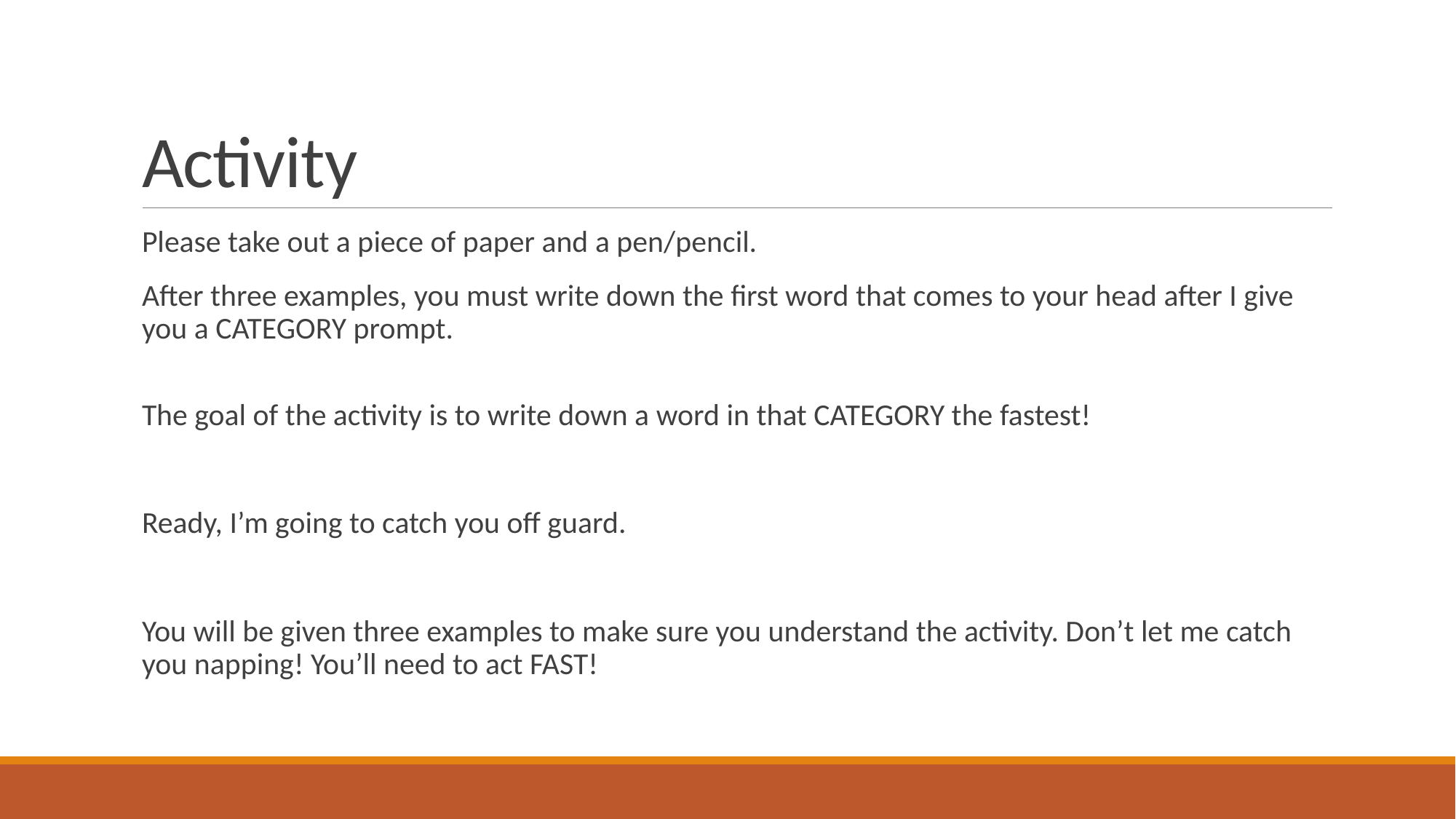

# Activity
Please take out a piece of paper and a pen/pencil.
After three examples, you must write down the first word that comes to your head after I give you a CATEGORY prompt.
The goal of the activity is to write down a word in that CATEGORY the fastest!

Ready, I’m going to catch you off guard.

You will be given three examples to make sure you understand the activity. Don’t let me catch you napping! You’ll need to act FAST!